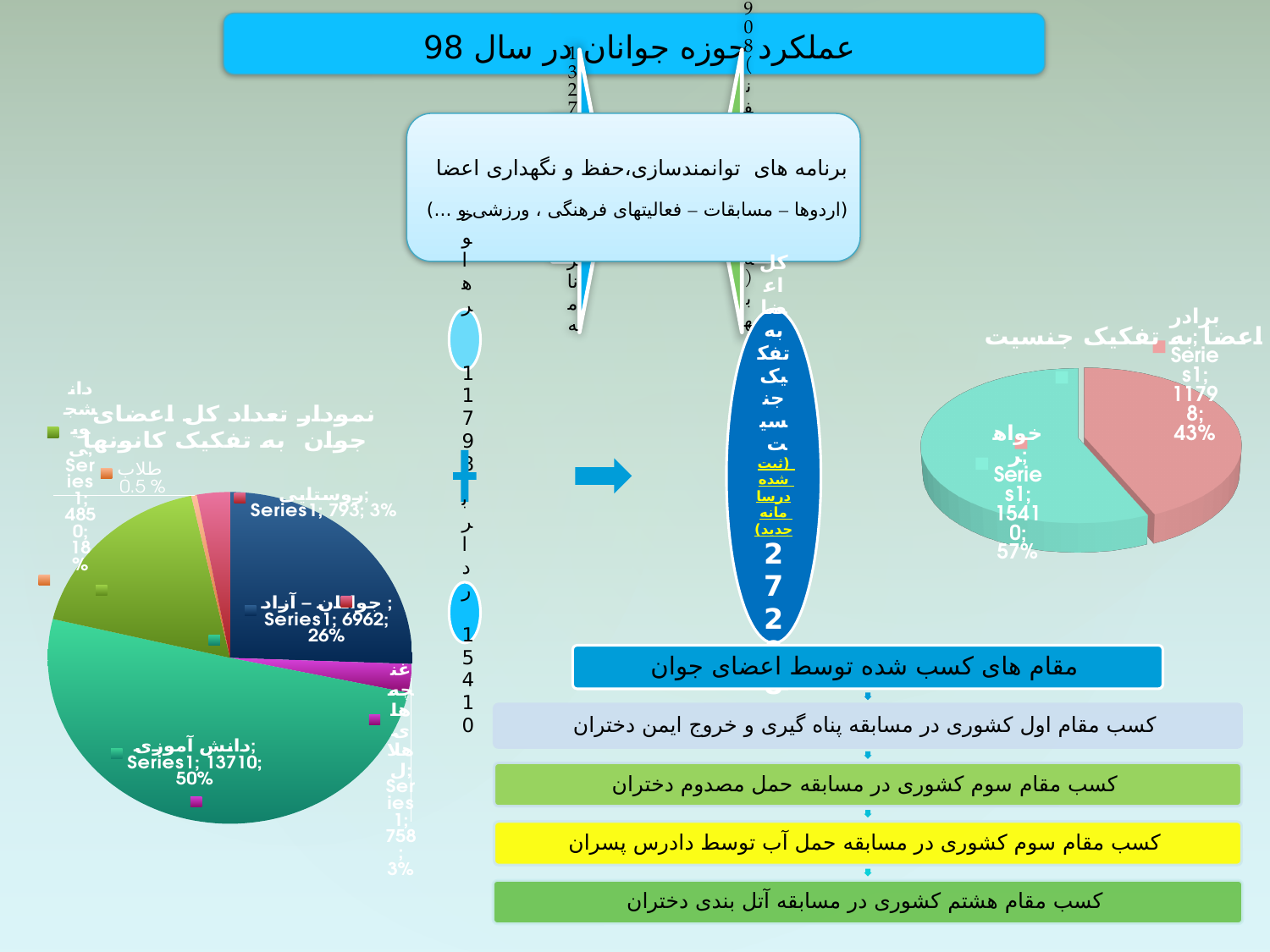

عملکرد حوزه جوانان در سال 98

برنامه های  توانمندسازی،حفظ و نگهداری اعضا
(اردوها – مسابقات – فعالیتهای فرهنگی ، ورزشی و ...)

[unsupported chart]

برادر 15410

### Chart: نمودار تعداد کل اعضای جوان  به تفکیک کانونها

| Category |  |
|---|---|
| جوانان – آزاد  | 6962.0 |
| غنچه های هلال | 758.0 |
| دانش آموزی | 13710.0 |
| دانشجویی | 4850.0 |
| طلاب  | 135.0 |
| روستایی | 793.0 |
مقام های کسب شده توسط اعضای جوان
کسب مقام اول کشوری در مسابقه پناه گیری و خروج ایمن دختران
کسب مقام سوم کشوری در مسابقه حمل مصدوم دختران
کسب مقام سوم کشوری در مسابقه حمل آب توسط دادرس پسران
کسب مقام هشتم کشوری در مسابقه آتل بندی دختران